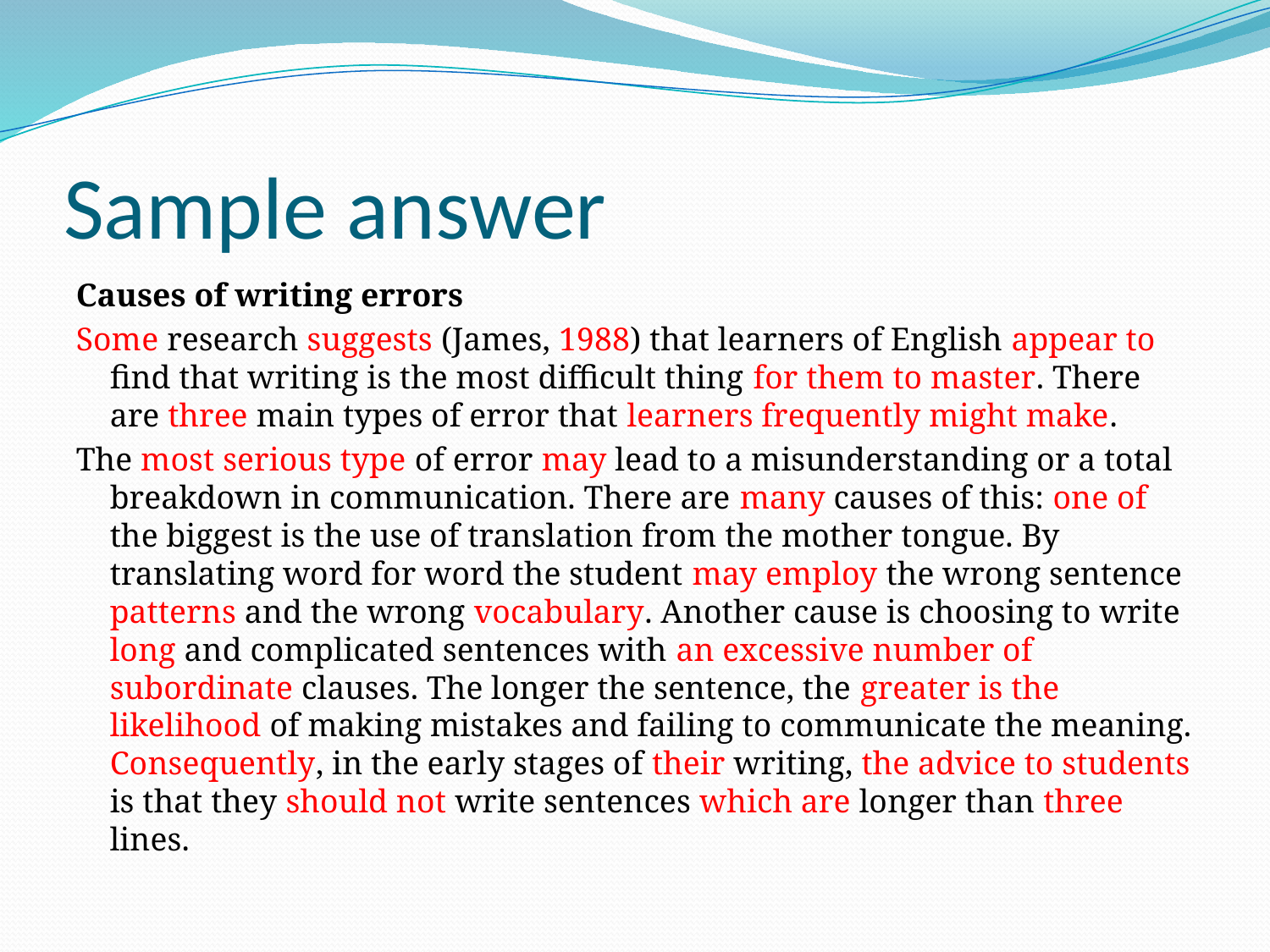

# Sample answer
Causes of writing errors
Some research suggests (James, 1988) that learners of English appear to find that writing is the most difficult thing for them to master. There are three main types of error that learners frequently might make.
The most serious type of error may lead to a misunderstanding or a total breakdown in communication. There are many causes of this: one of the biggest is the use of translation from the mother tongue. By translating word for word the student may employ the wrong sentence patterns and the wrong vocabulary. Another cause is choosing to write long and complicated sentences with an excessive number of subordinate clauses. The longer the sentence, the greater is the likelihood of making mistakes and failing to communicate the meaning. Consequently, in the early stages of their writing, the advice to students is that they should not write sentences which are longer than three lines.